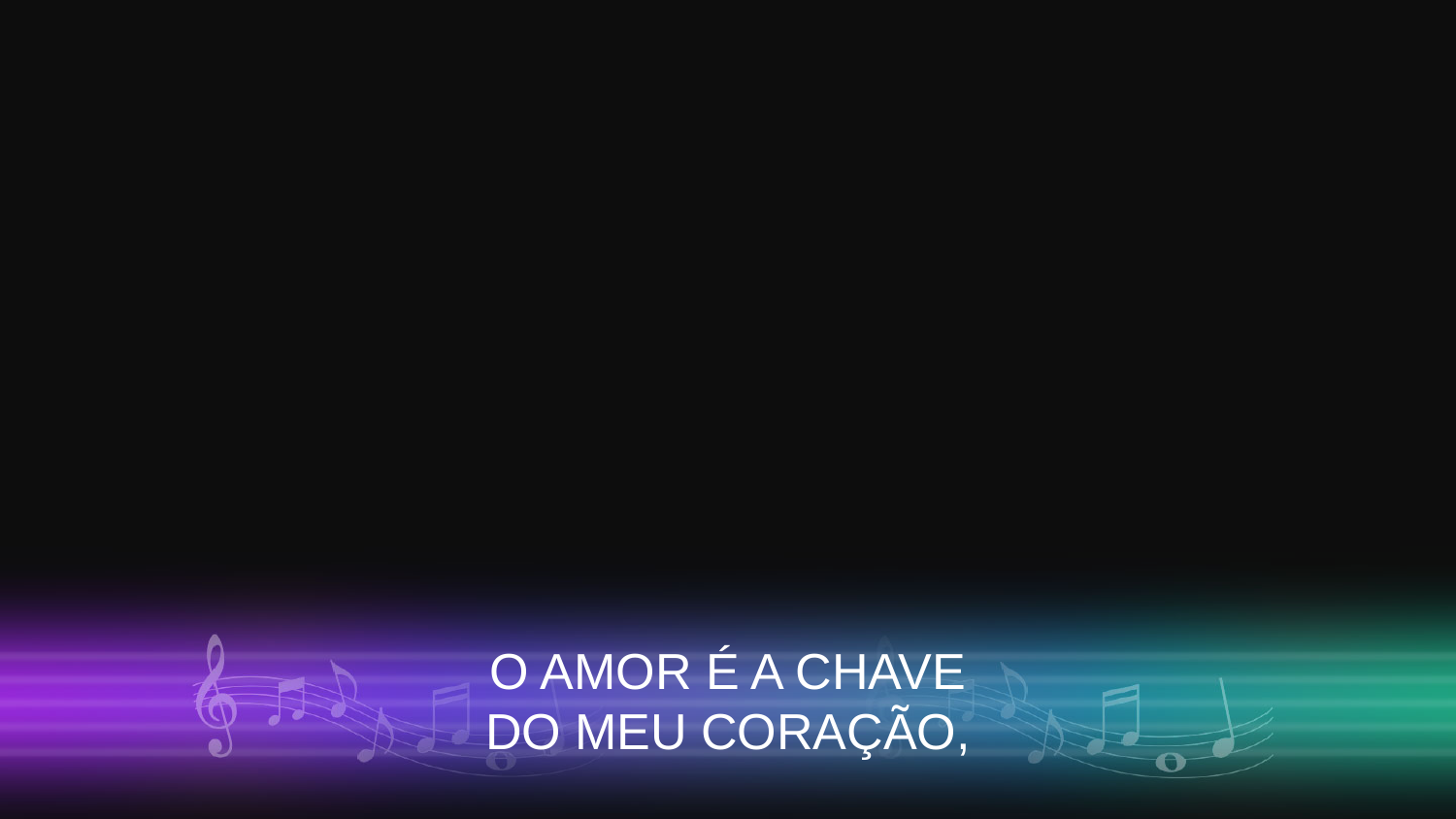

O AMOR É A CHAVE
DO MEU CORAÇÃO,